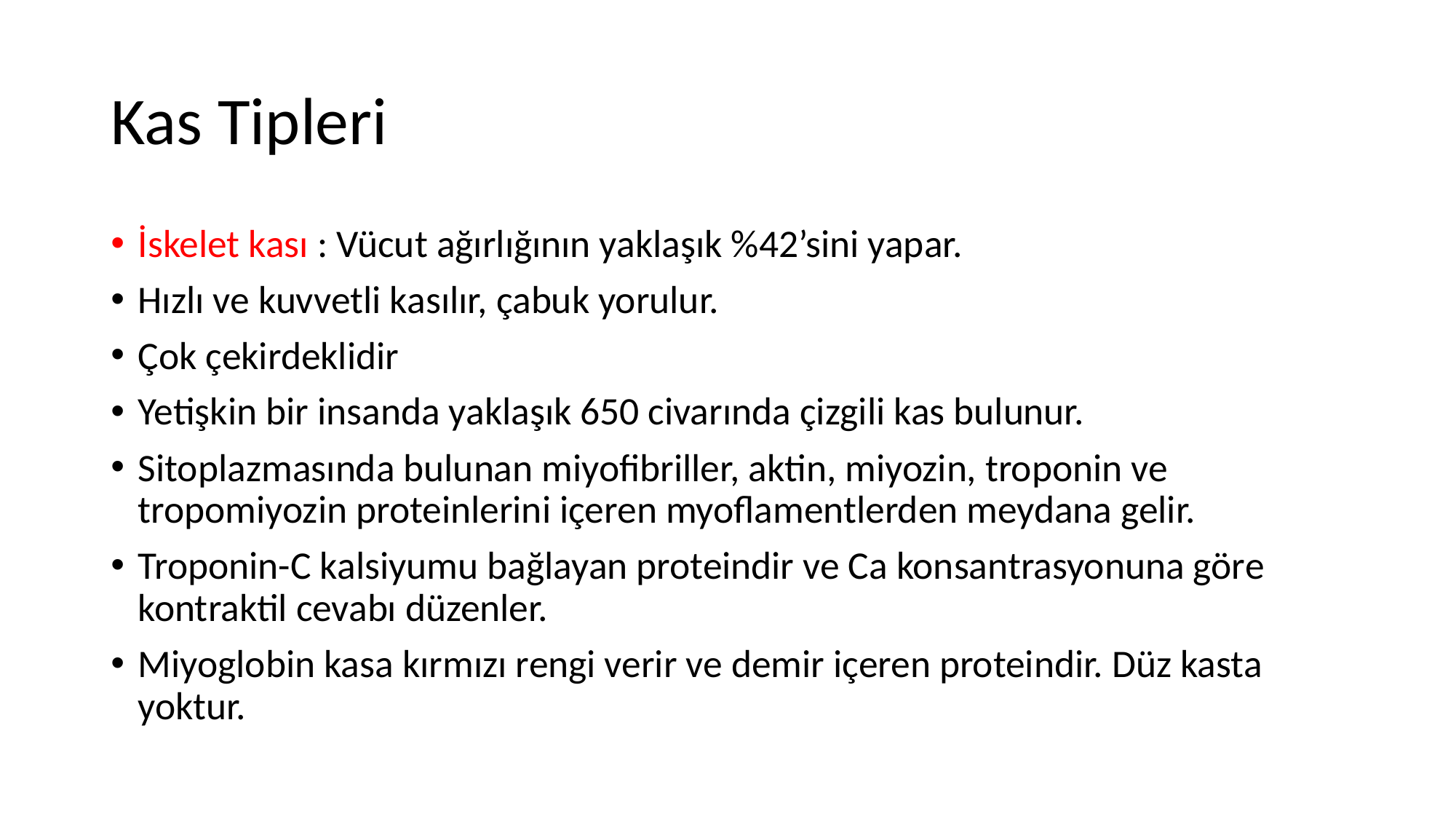

# Kas Tipleri
İskelet kası : Vücut ağırlığının yaklaşık %42’sini yapar.
Hızlı ve kuvvetli kasılır, çabuk yorulur.
Çok çekirdeklidir
Yetişkin bir insanda yaklaşık 650 civarında çizgili kas bulunur.
Sitoplazmasında bulunan miyofibriller, aktin, miyozin, troponin ve tropomiyozin proteinlerini içeren myoflamentlerden meydana gelir.
Troponin-C kalsiyumu bağlayan proteindir ve Ca konsantrasyonuna göre kontraktil cevabı düzenler.
Miyoglobin kasa kırmızı rengi verir ve demir içeren proteindir. Düz kasta yoktur.